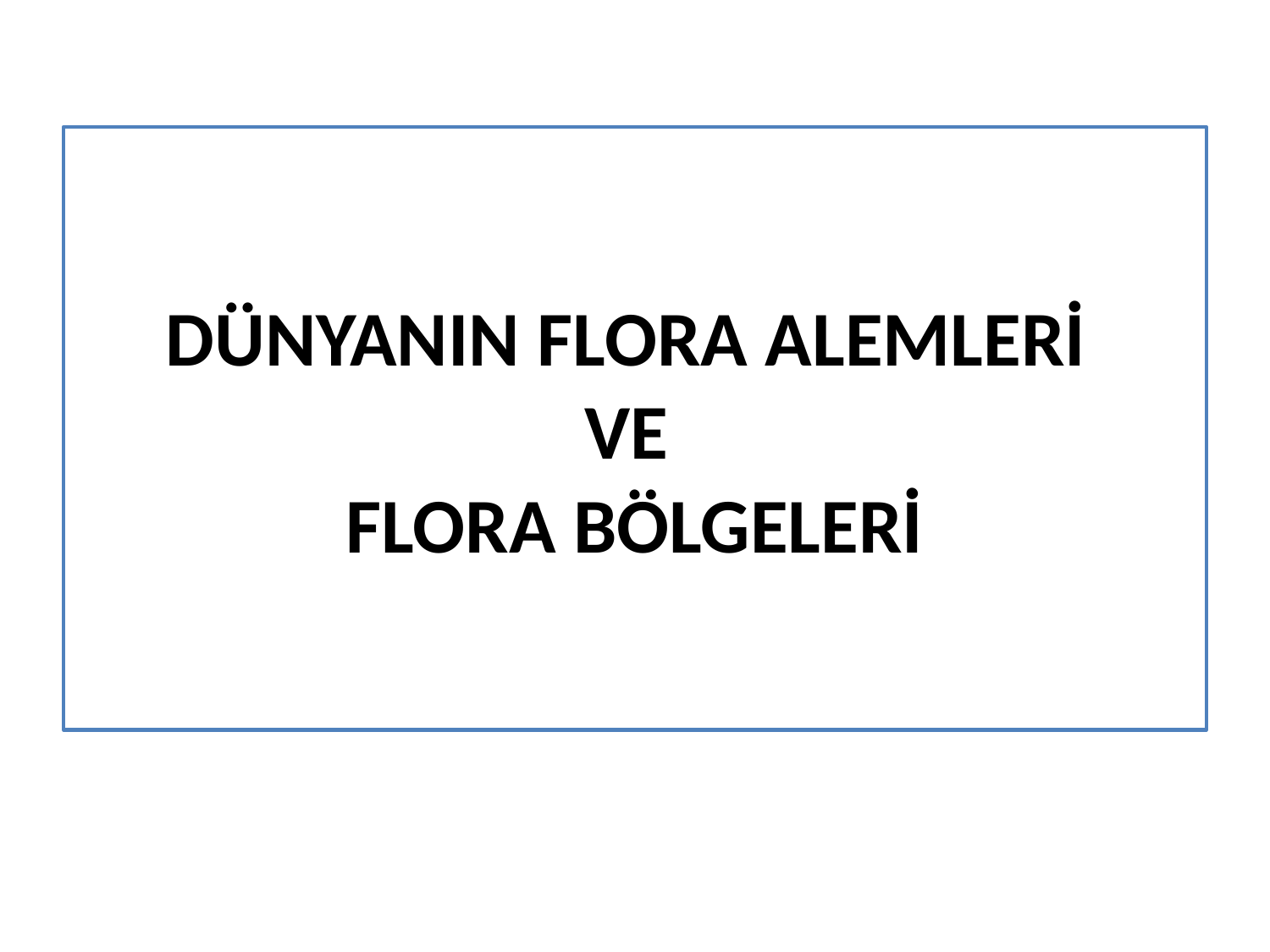

# DÜNYANIN FLORA ALEMLERİ VE FLORA BÖLGELERİ